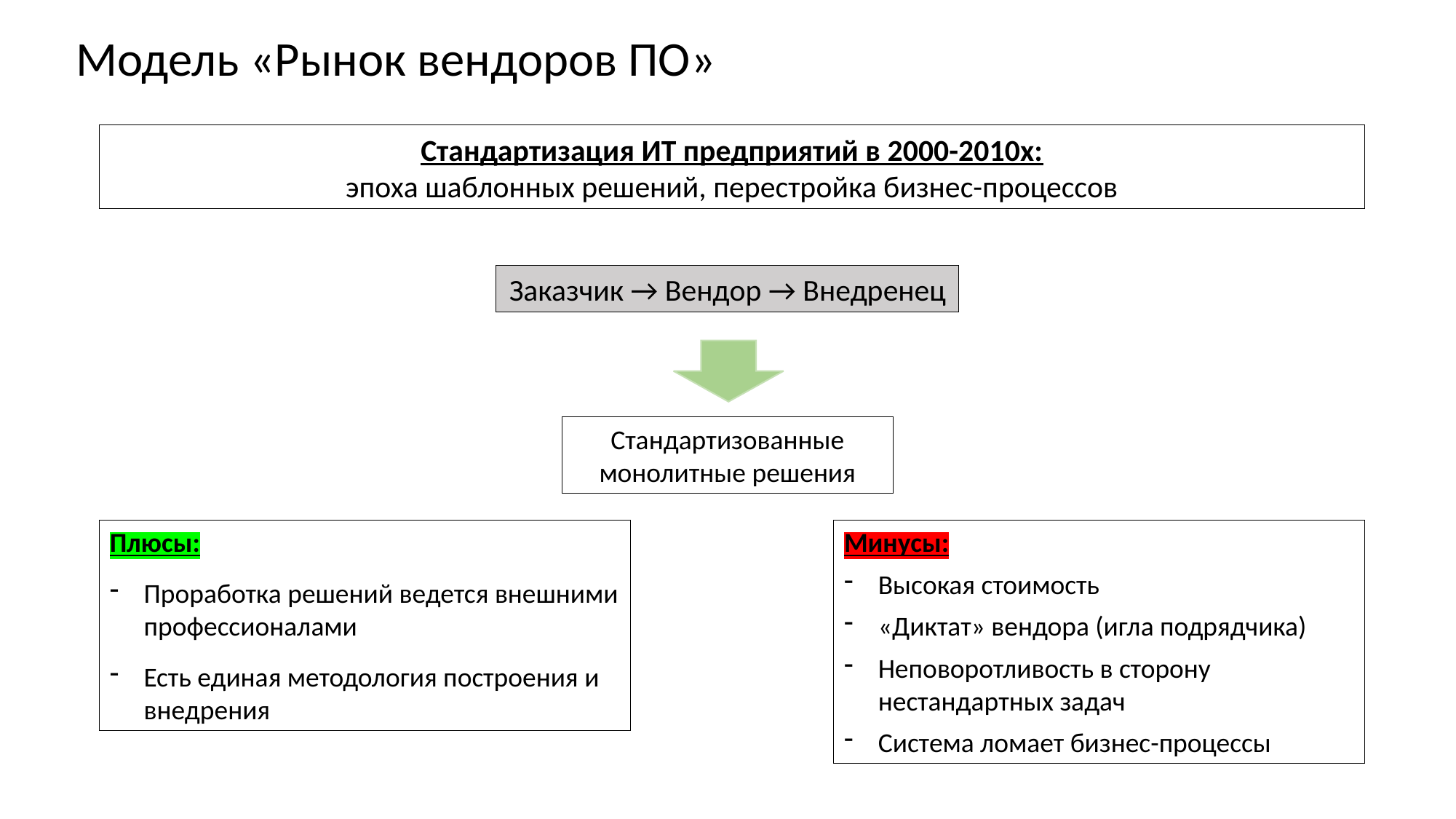

# Модель «Рынок вендоров ПО»
Стандартизация ИТ предприятий в 2000-2010х:
эпоха шаблонных решений, перестройка бизнес-процессов
Заказчик → Вендор → Внедренец

Стандартизованные монолитные решения
Плюсы:
Проработка решений ведется внешними профессионалами
Есть единая методология построения и внедрения
Минусы:
Высокая стоимость
«Диктат» вендора (игла подрядчика)
Неповоротливость в сторону нестандартных задач
Система ломает бизнес-процессы